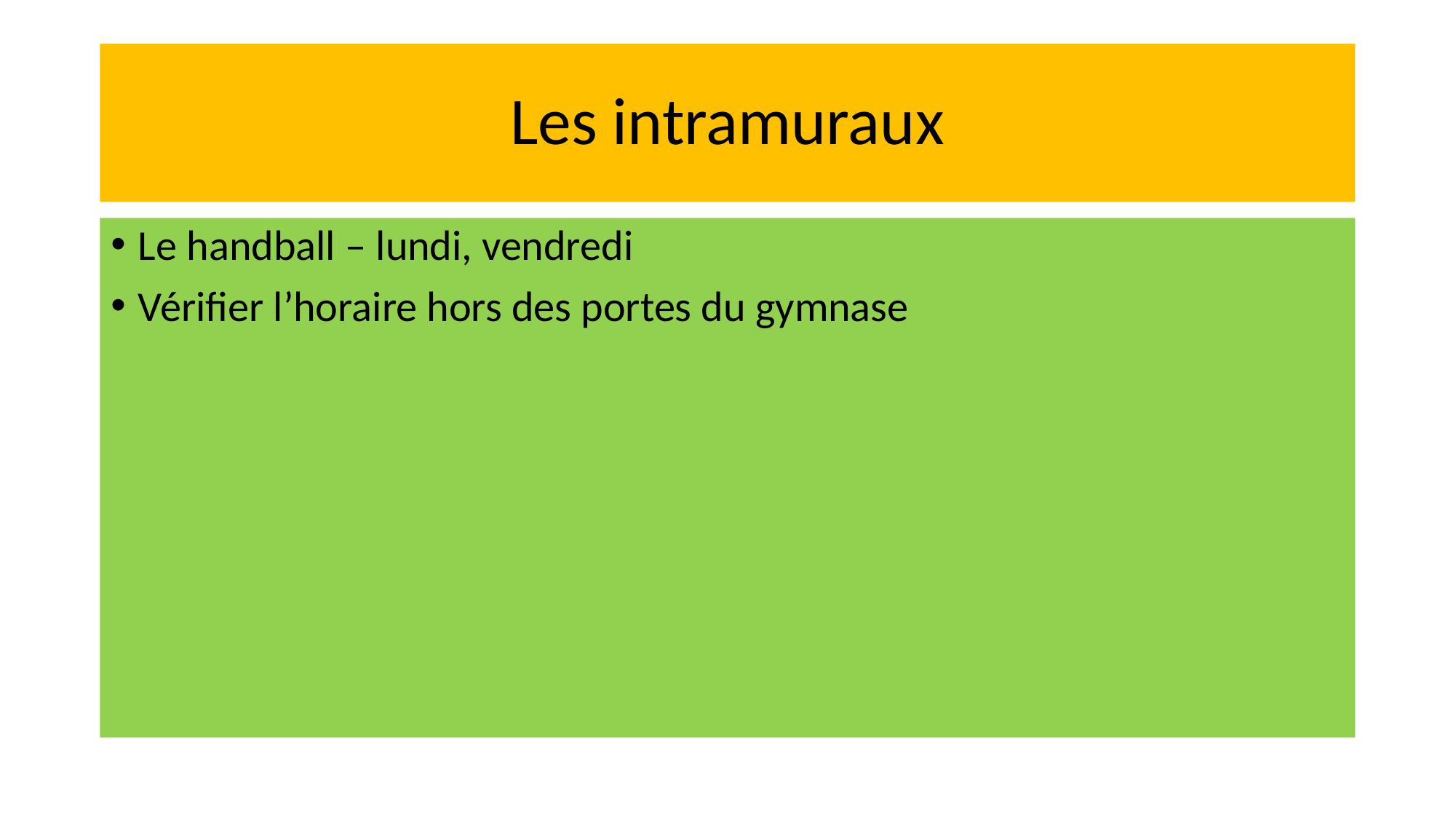

# Les intramuraux
Le handball – lundi, vendredi
Vérifier l’horaire hors des portes du gymnase